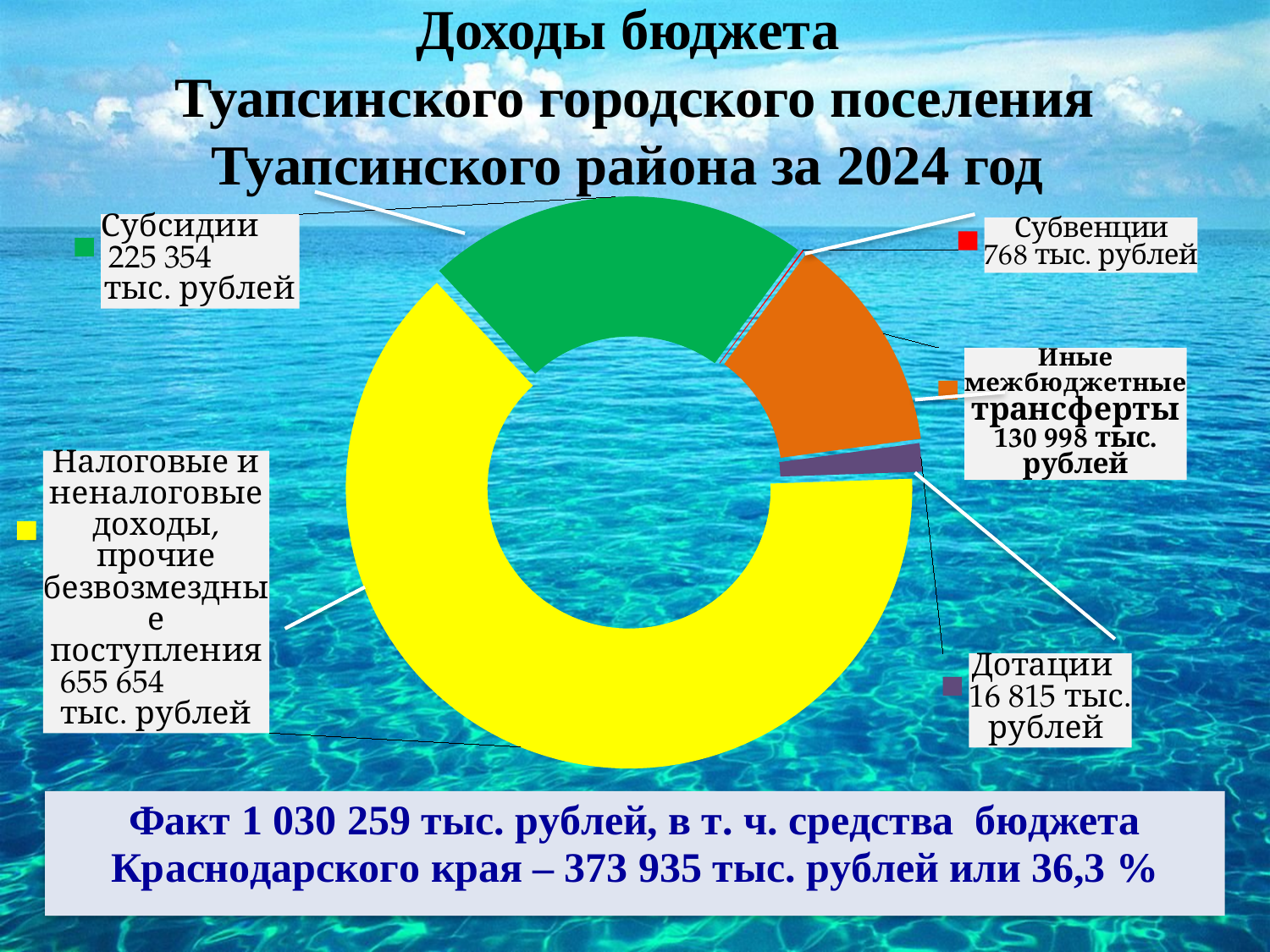

# Доходы бюджета Туапсинского городского поселения Туапсинского района за 2024 год

### Chart

| Category | Столбец1 |
|---|---|
| Налоговые и неналоговые доходы, прочие безвозмездные поступления 655 655 тыс. рублей | 655655.0 |
| Субсидии 225 354 тыс. рублей | 225354.0 |
| Субвенции 768,1 тыс. руб | 768.0 |
| Иные межбюджетные трансферты
130 998 тыс. рублей | 130998.0 |
| Дотации  16 815 тыс. рублей  | 16815.0 |